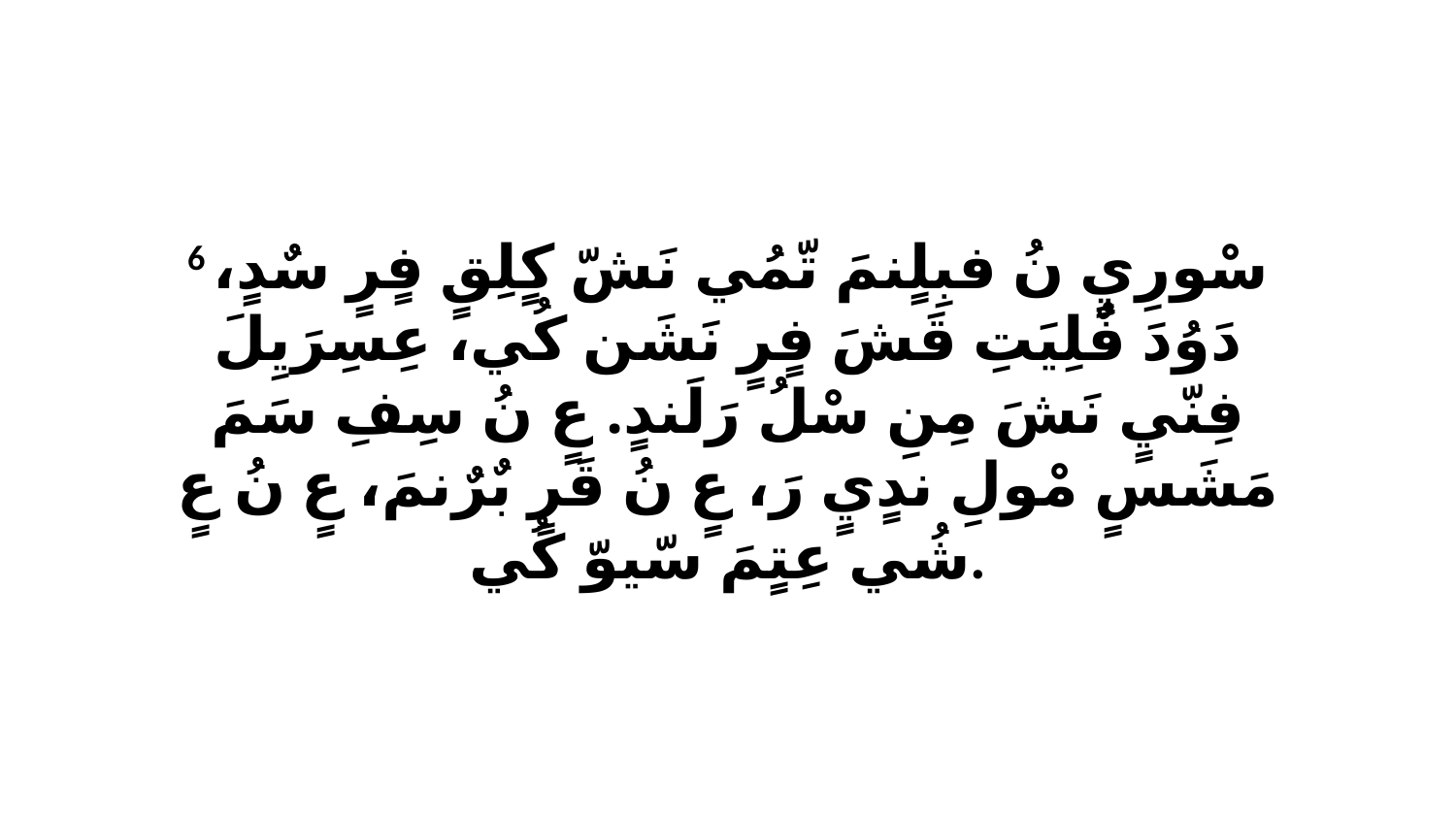

6 سْورِيٍ نُ فبِلٍنمَ تّمُي نَشّ كٍلِقٍ فٍرٍ سٌدٍ، دَوُدَ فٌلِيَتِ قَشَ فٍرٍ نَشَن كُي، عِسِرَيِلَ فِنّيٍ نَشَ مِنِ سْلُ رَلَندٍ. عٍ نُ سِفِ سَمَ مَشَسٍ مْولِ ندٍيٍ رَ، عٍ نُ قَرٍ بٌرٌنمَ، عٍ نُ عٍ شُي عِتٍمَ سّيوّ كُي.